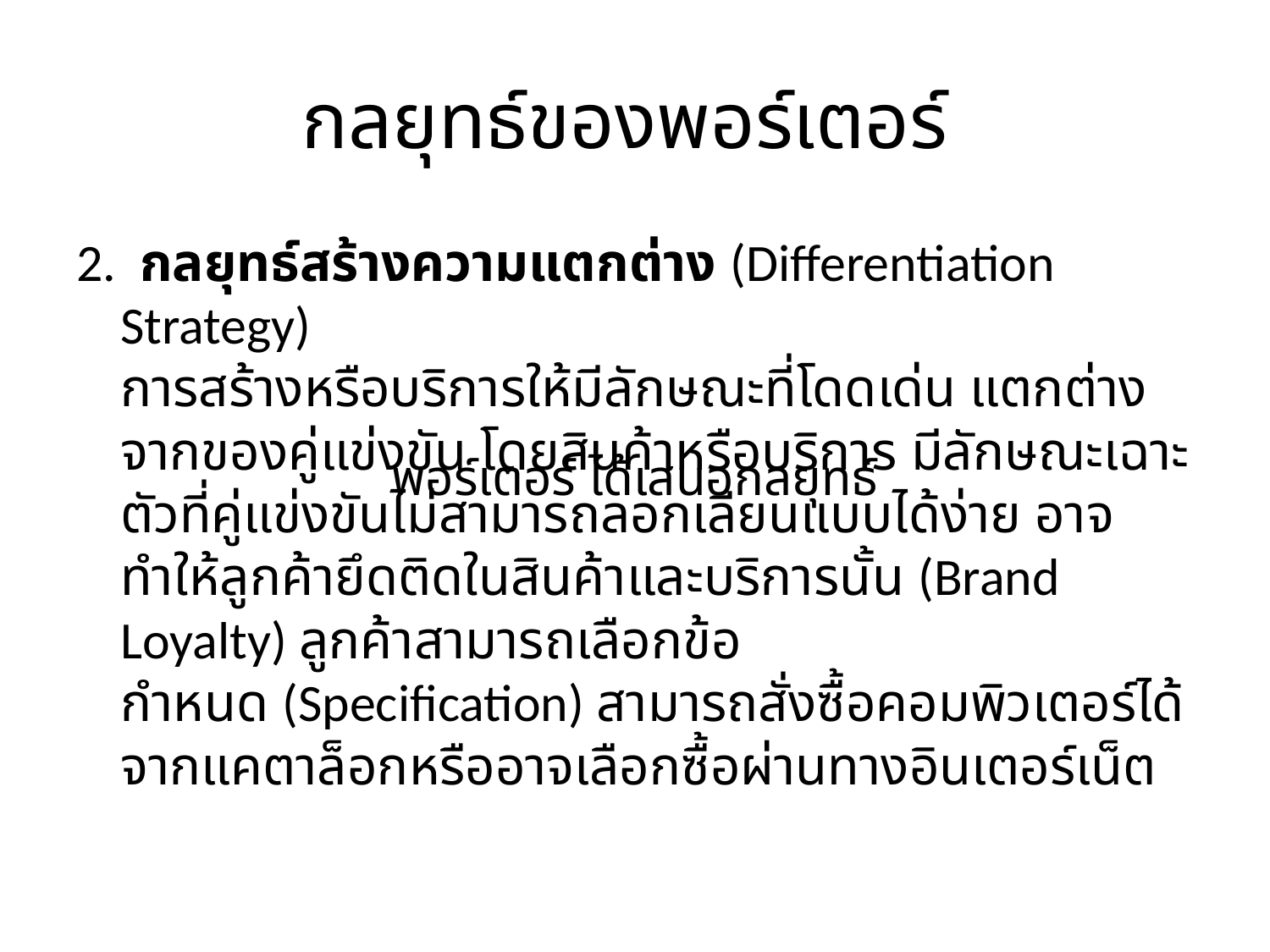

# กลยุทธ์ของพอร์เตอร์
2.  กลยุทธ์สร้างความแตกต่าง (Differentiation Strategy)
การสร้างหรือบริการให้มีลักษณะที่โดดเด่น แตกต่างจากของคู่แข่งขัน โดยสินค้าหรือบริการ มีลักษณะเฉาะตัวที่คู่แข่งขันไม่สามารถลอกเลียนแบบได้ง่าย อาจทำให้ลูกค้ายึดติดในสินค้าและบริการนั้น (Brand Loyalty) ลูกค้าสามารถเลือกข้อกำหนด (Specification) สามารถสั่งซื้อคอมพิวเตอร์ได้จากแคตาล็อกหรืออาจเลือกซื้อผ่านทางอินเตอร์เน็ต
พอร์เตอร์ ได้เสนอกลยุทธ์